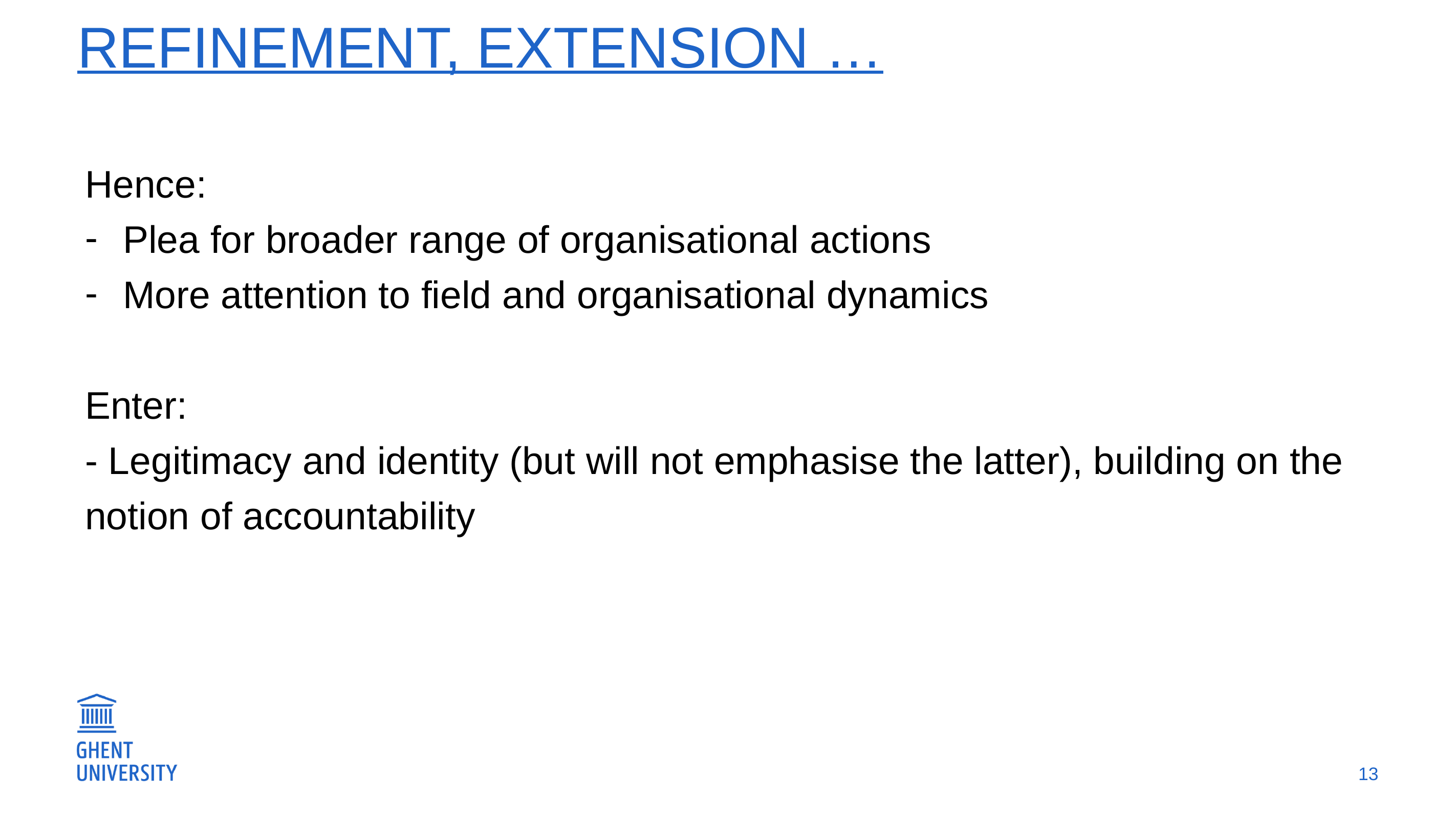

# Refinement, extension …

Hence:
Plea for broader range of organisational actions
More attention to field and organisational dynamics

Enter:
- Legitimacy and identity (but will not emphasise the latter), building on the notion of accountability
13